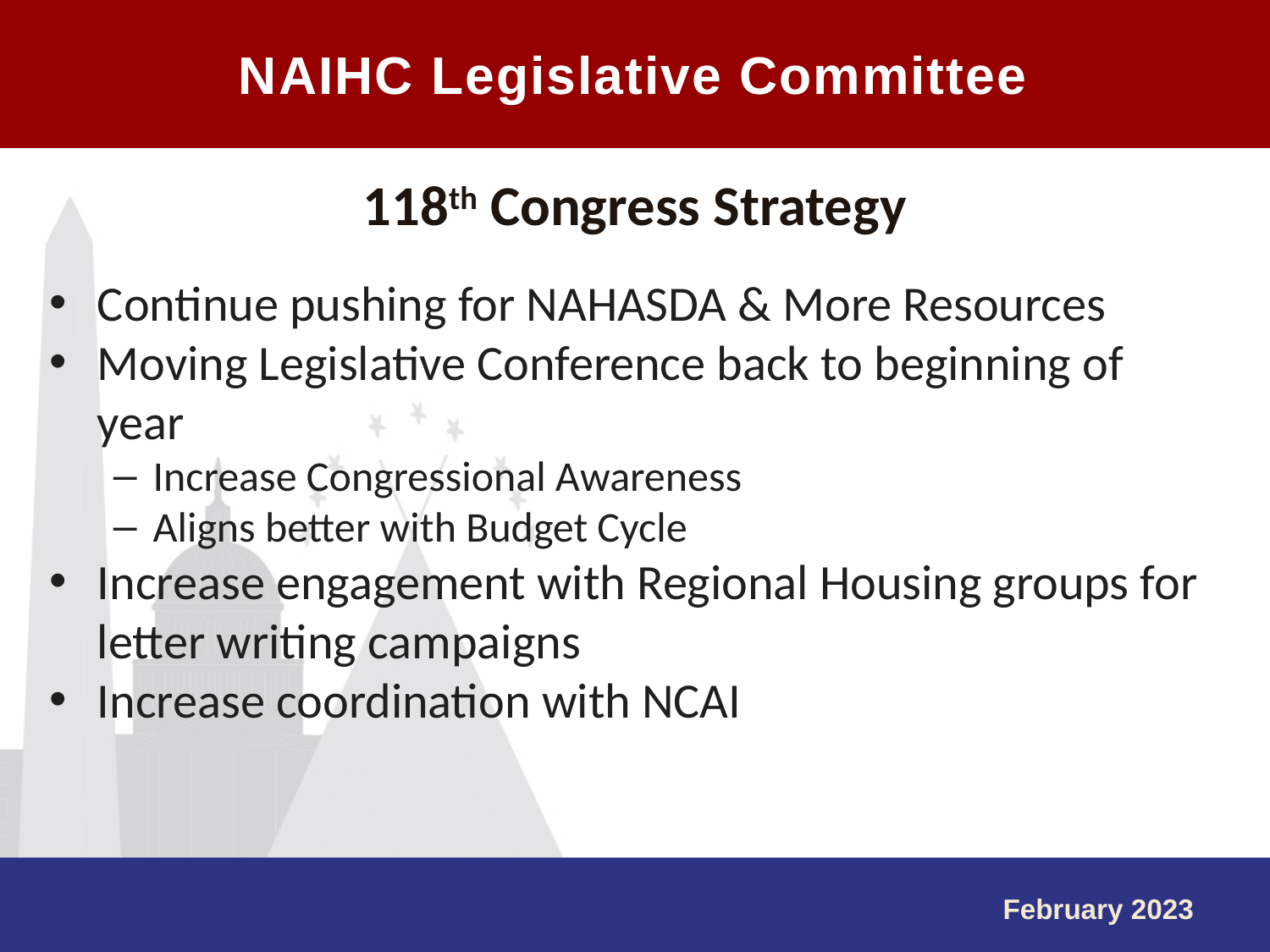

NAIHC Legislative Committee
#
118th Congress Strategy

Continue pushing for NAHASDA & More Resources
Moving Legislative Conference back to beginning of year
Increase Congressional Awareness
Aligns better with Budget Cycle
Increase engagement with Regional Housing groups for letter writing campaigns
Increase coordination with NCAI

February 2023